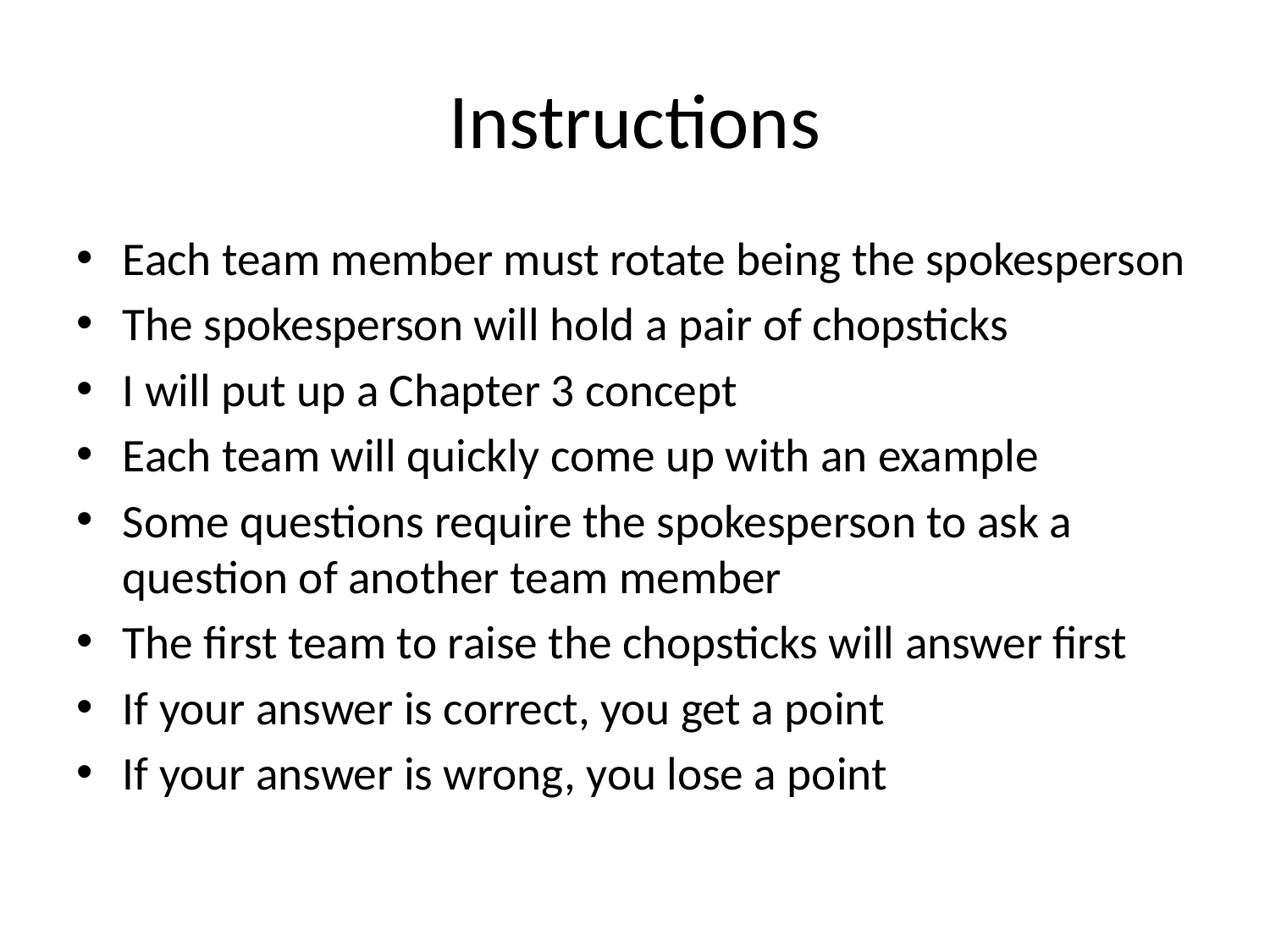

# Instructions
Each team member must rotate being the spokesperson
The spokesperson will hold a pair of chopsticks
I will put up a Chapter 3 concept
Each team will quickly come up with an example
Some questions require the spokesperson to ask a question of another team member
The first team to raise the chopsticks will answer first
If your answer is correct, you get a point
If your answer is wrong, you lose a point